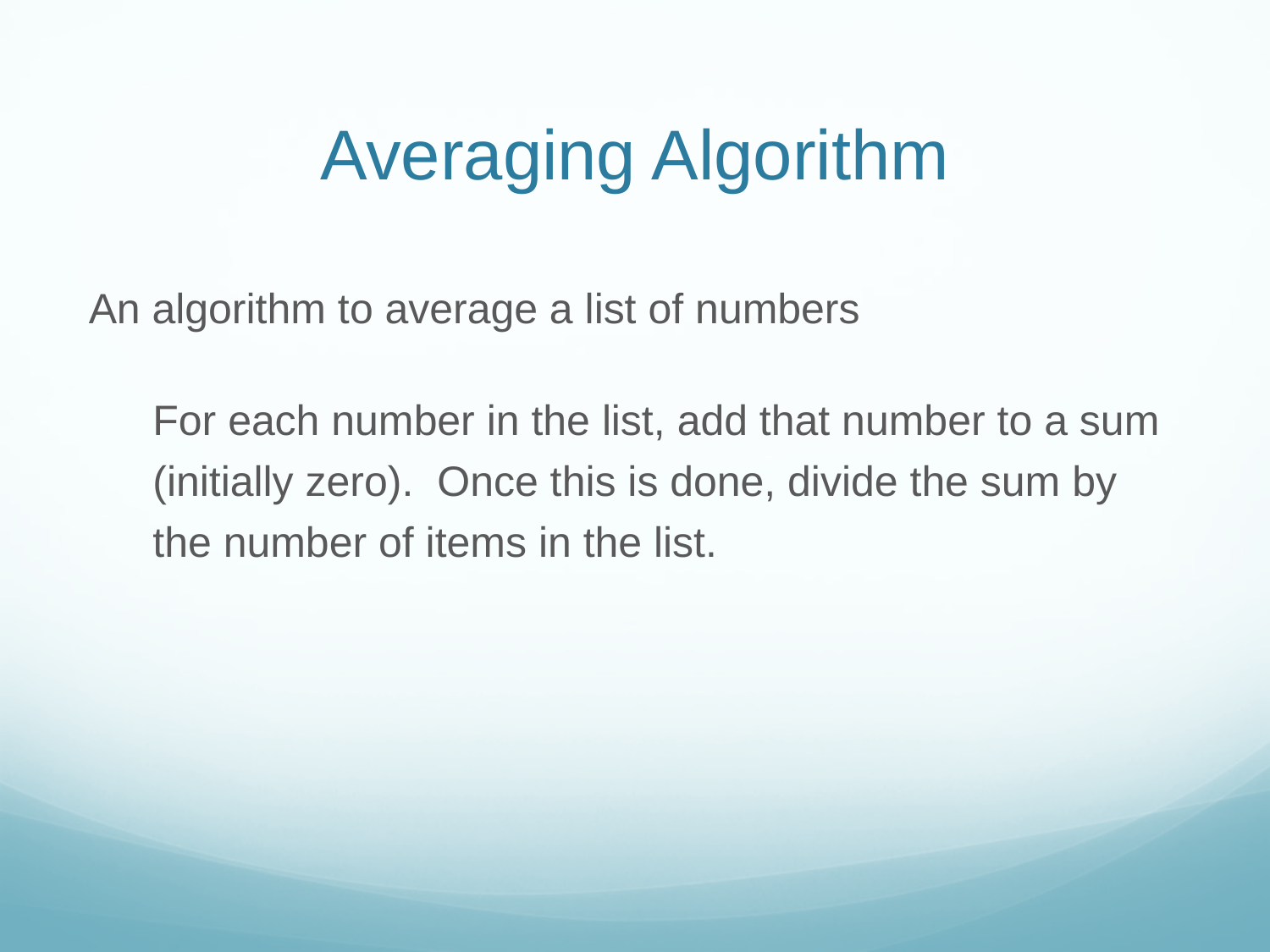

Averaging Algorithm
An algorithm to average a list of numbers

For each number in the list, add that number to a sum (initially zero).  Once this is done, divide the sum by the number of items in the list.